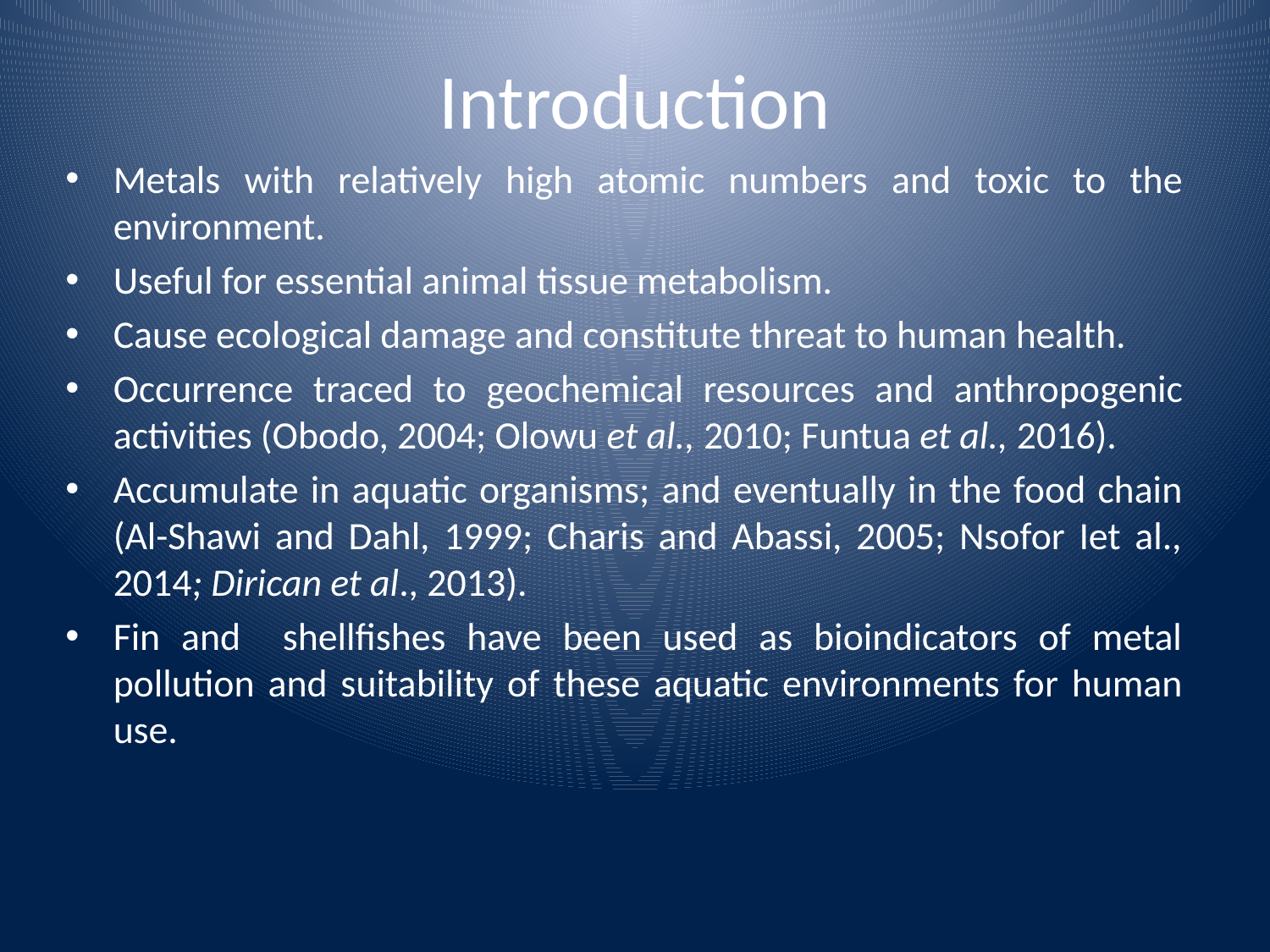

# Introduction
Metals with relatively high atomic numbers and toxic to the environment.
Useful for essential animal tissue metabolism.
Cause ecological damage and constitute threat to human health.
Occurrence traced to geochemical resources and anthropogenic activities (Obodo, 2004; Olowu et al., 2010; Funtua et al., 2016).
Accumulate in aquatic organisms; and eventually in the food chain (Al-Shawi and Dahl, 1999; Charis and Abassi, 2005; Nsofor Iet al., 2014; Dirican et al., 2013).
Fin and  shellfishes have been used as bioindicators of metal pollution and suitability of these aquatic environments for human use.